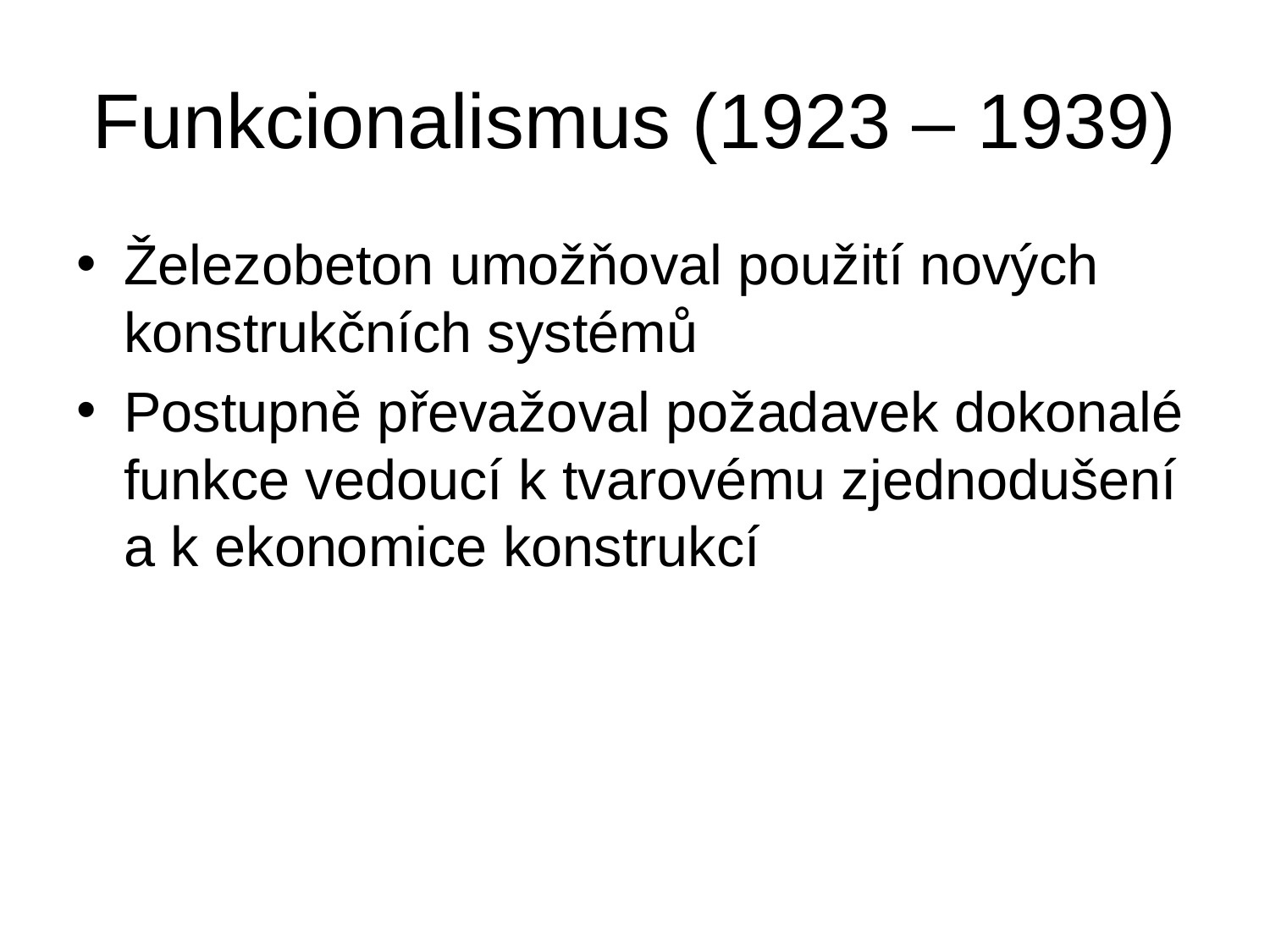

# Funkcionalismus (1923 – 1939)
Železobeton umožňoval použití nových konstrukčních systémů
Postupně převažoval požadavek dokonalé funkce vedoucí k tvarovému zjednodušení a k ekonomice konstrukcí